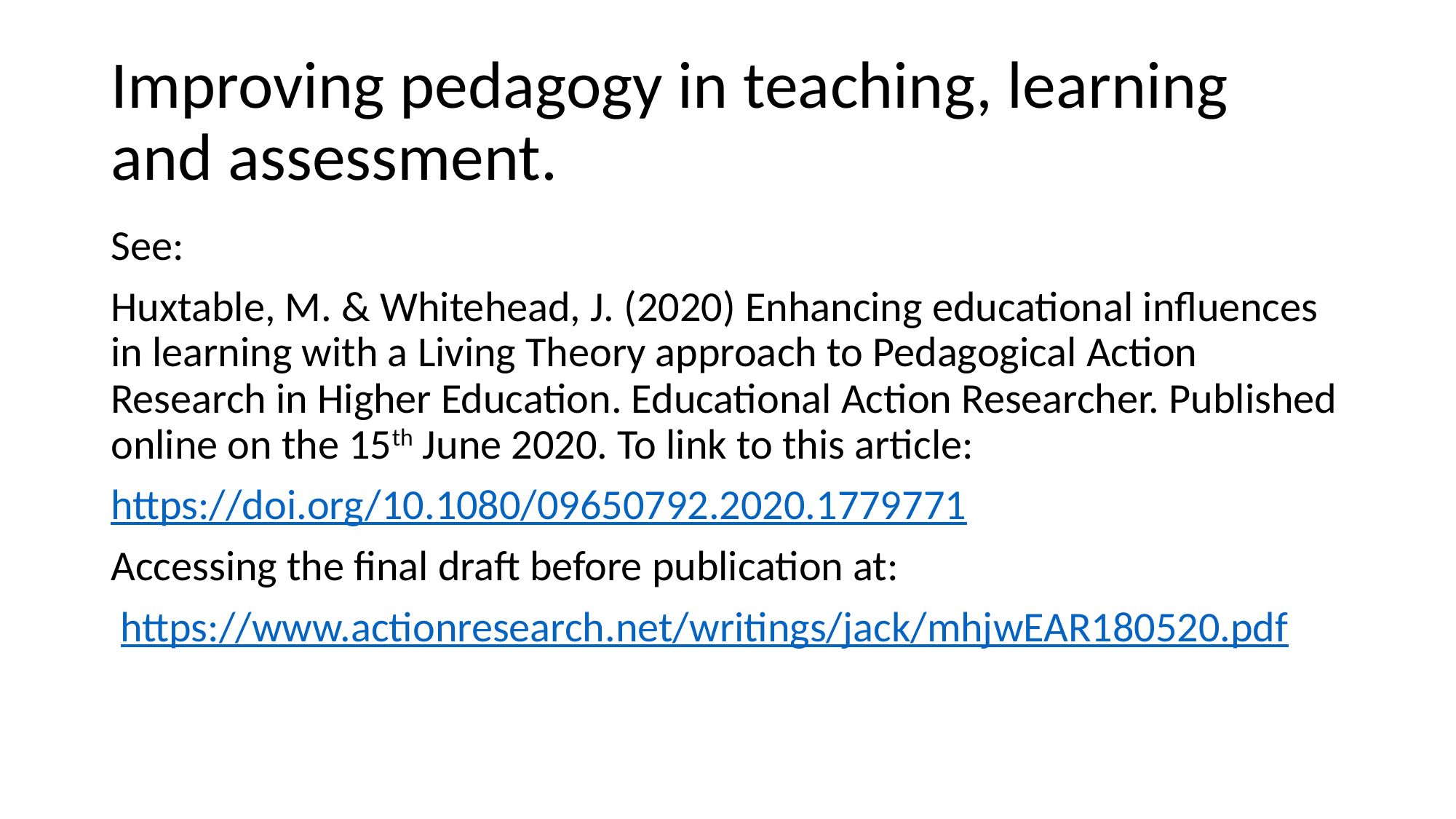

# Improving pedagogy in teaching, learning and assessment.
See:
Huxtable, M. & Whitehead, J. (2020) Enhancing educational influences in learning with a Living Theory approach to Pedagogical Action Research in Higher Education. Educational Action Researcher. Published online on the 15th June 2020. To link to this article:
https://doi.org/10.1080/09650792.2020.1779771
Accessing the final draft before publication at:
 https://www.actionresearch.net/writings/jack/mhjwEAR180520.pdf